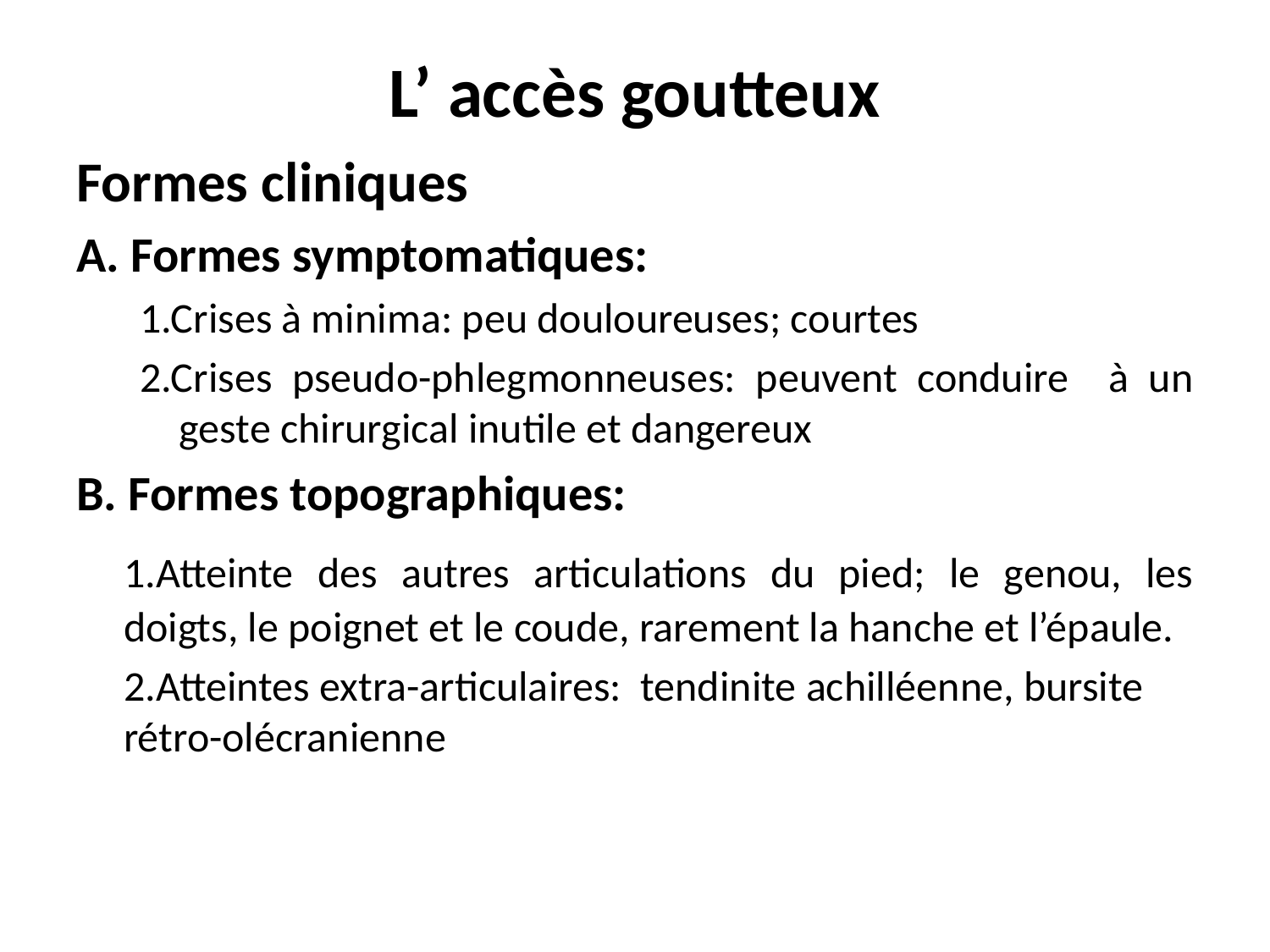

# L’ accès goutteux
Formes cliniques
A. Formes symptomatiques:
1.Crises à minima: peu douloureuses; courtes
2.Crises pseudo-phlegmonneuses: peuvent conduire  à un geste chirurgical inutile et dangereux
B. Formes topographiques:
	1.Atteinte des autres articulations du pied; le genou, les doigts, le poignet et le coude, rarement la hanche et l’épaule.
	2.Atteintes extra-articulaires:  tendinite achilléenne, bursite rétro-olécranienne